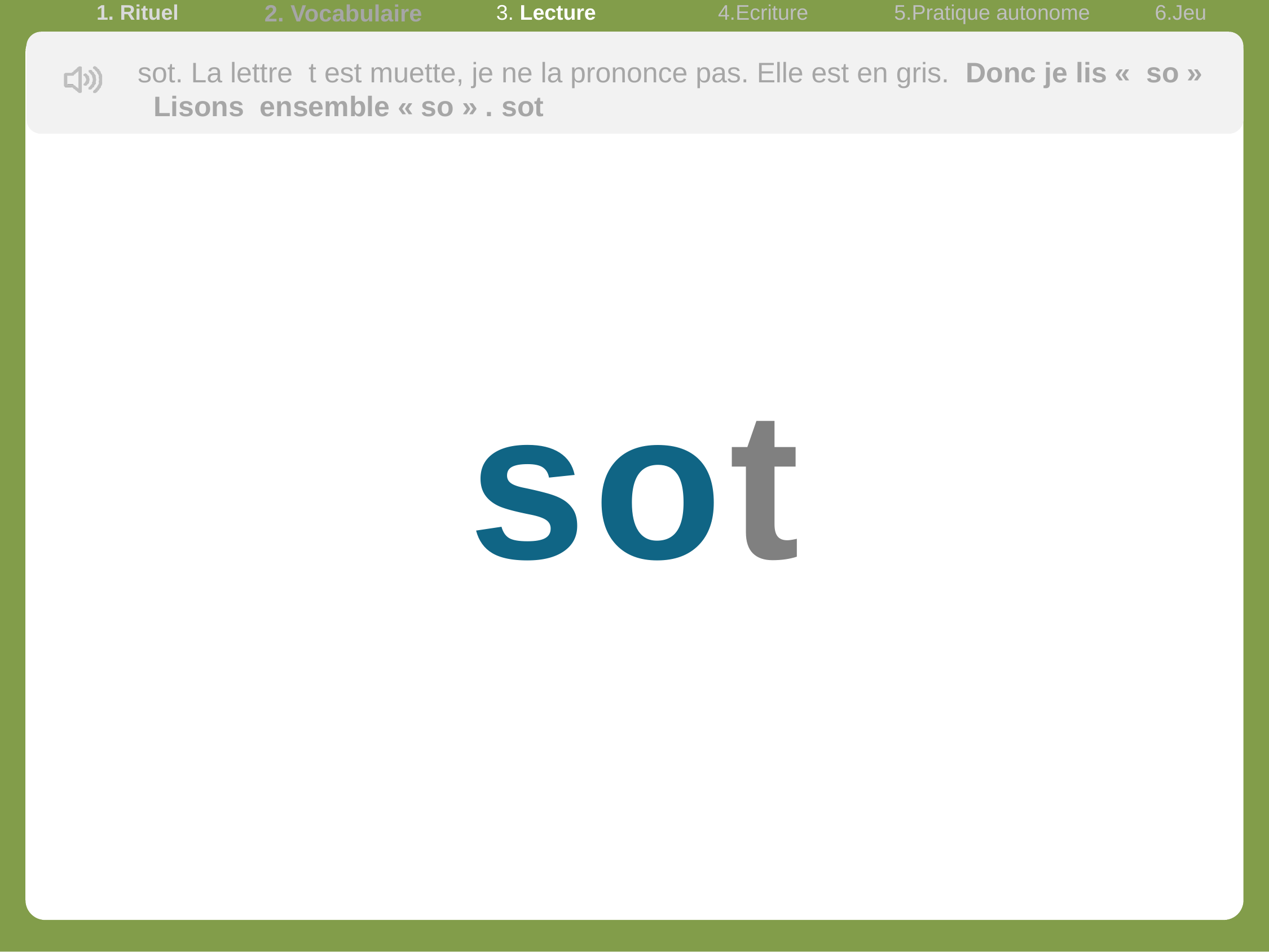

| 1. Rituel | 2. Vocabulaire | 3. Lecture | 4.Ecriture | 5.Pratique autonome | 6.Jeu |
| --- | --- | --- | --- | --- | --- |

sot. La lettre  t est muette, je ne la prononce pas. Elle est en gris.  Donc je lis «  so »
  Lisons  ensemble « so » . sot

sot